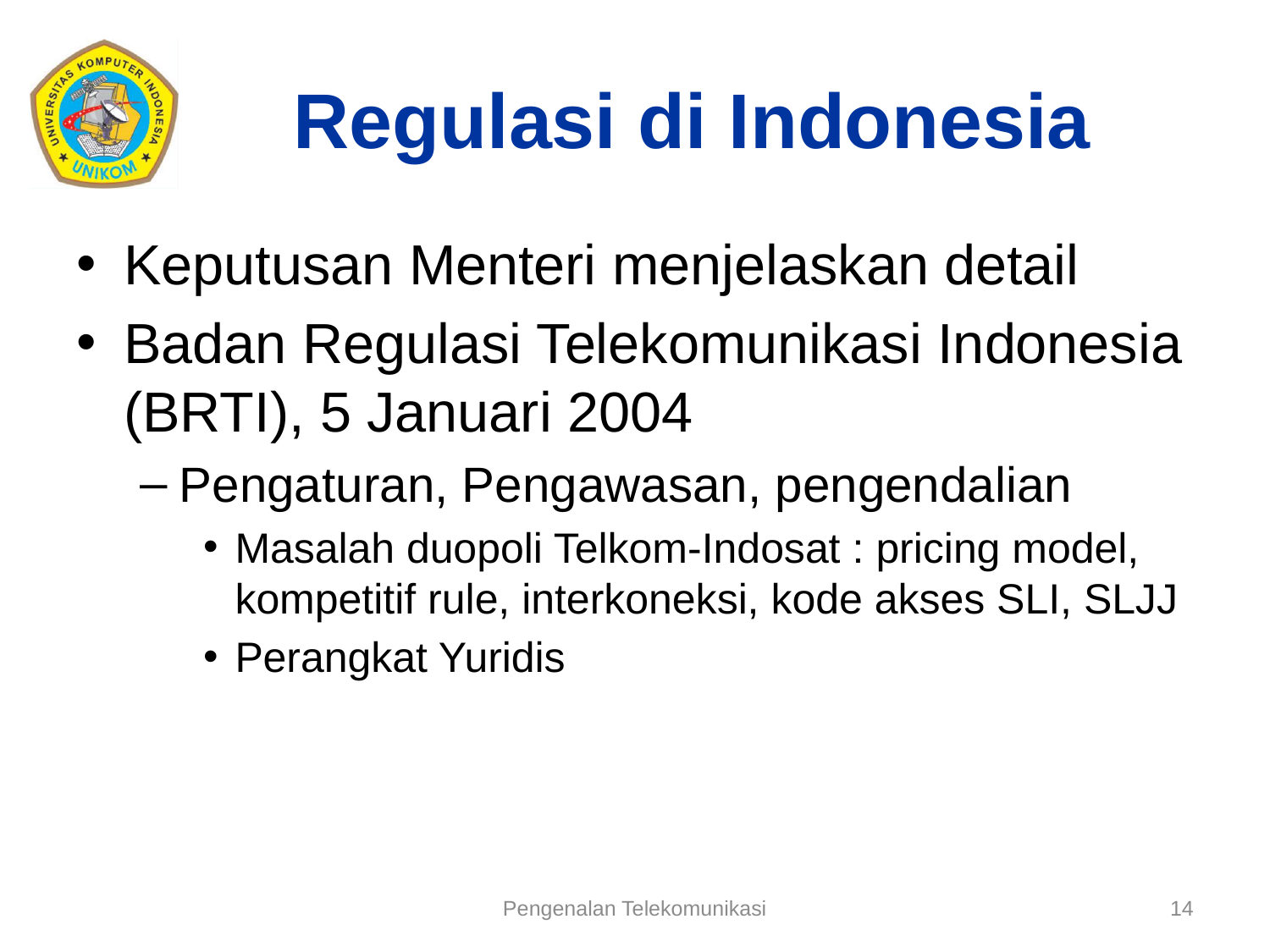

# Regulasi di Indonesia
Keputusan Menteri menjelaskan detail
Badan Regulasi Telekomunikasi Indonesia (BRTI), 5 Januari 2004
Pengaturan, Pengawasan, pengendalian
Masalah duopoli Telkom-Indosat : pricing model, kompetitif rule, interkoneksi, kode akses SLI, SLJJ
Perangkat Yuridis
Pengenalan Telekomunikasi
14